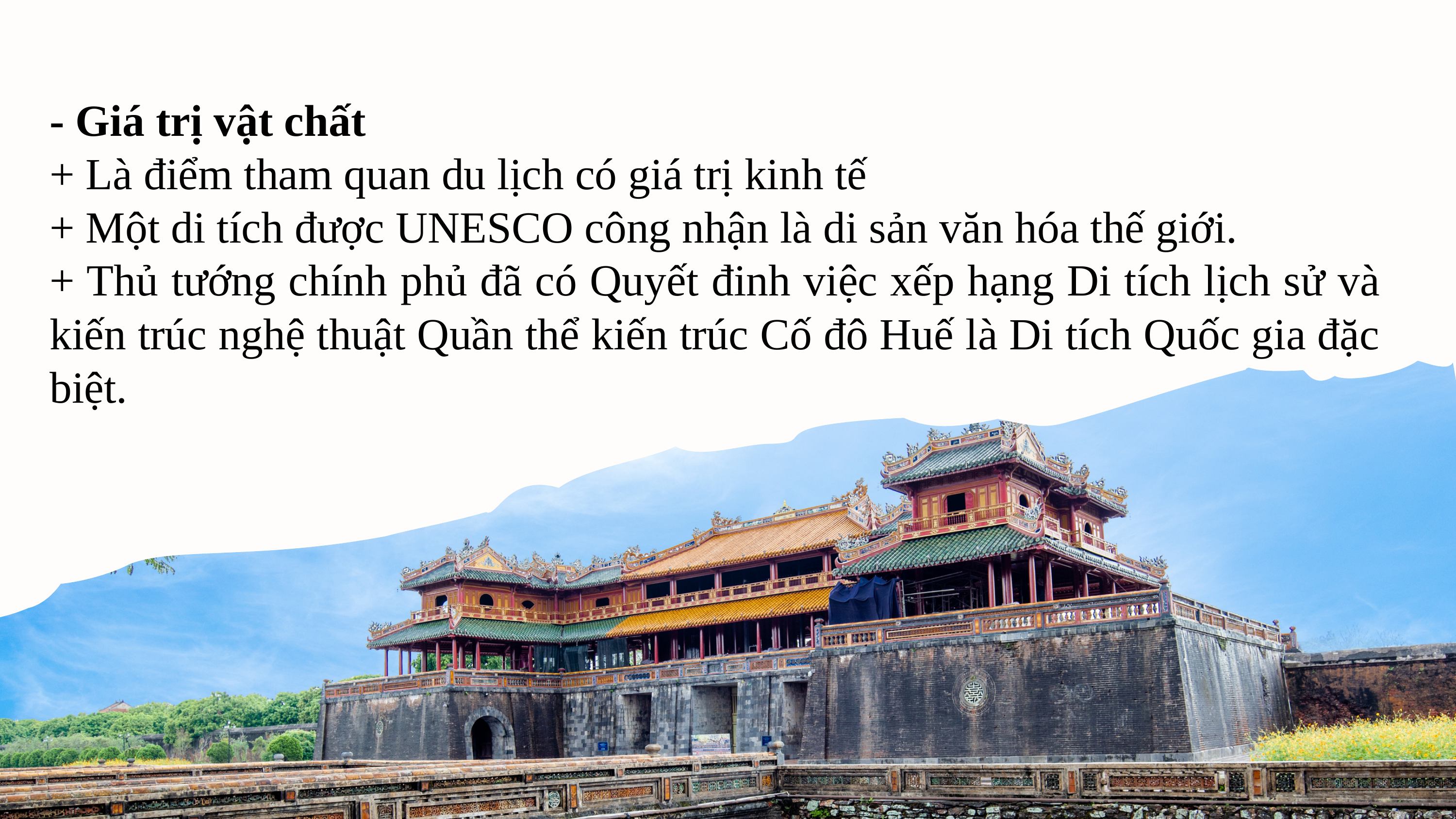

- Giá trị vật chất
+ Là điểm tham quan du lịch có giá trị kinh tế
+ Một di tích được UNESCO công nhận là di sản văn hóa thế giới.
+ Thủ tướng chính phủ đã có Quyết đinh việc xếp hạng Di tích lịch sử và kiến trúc nghệ thuật Quần thể kiến trúc Cố đô Huế là Di tích Quốc gia đặc biệt.